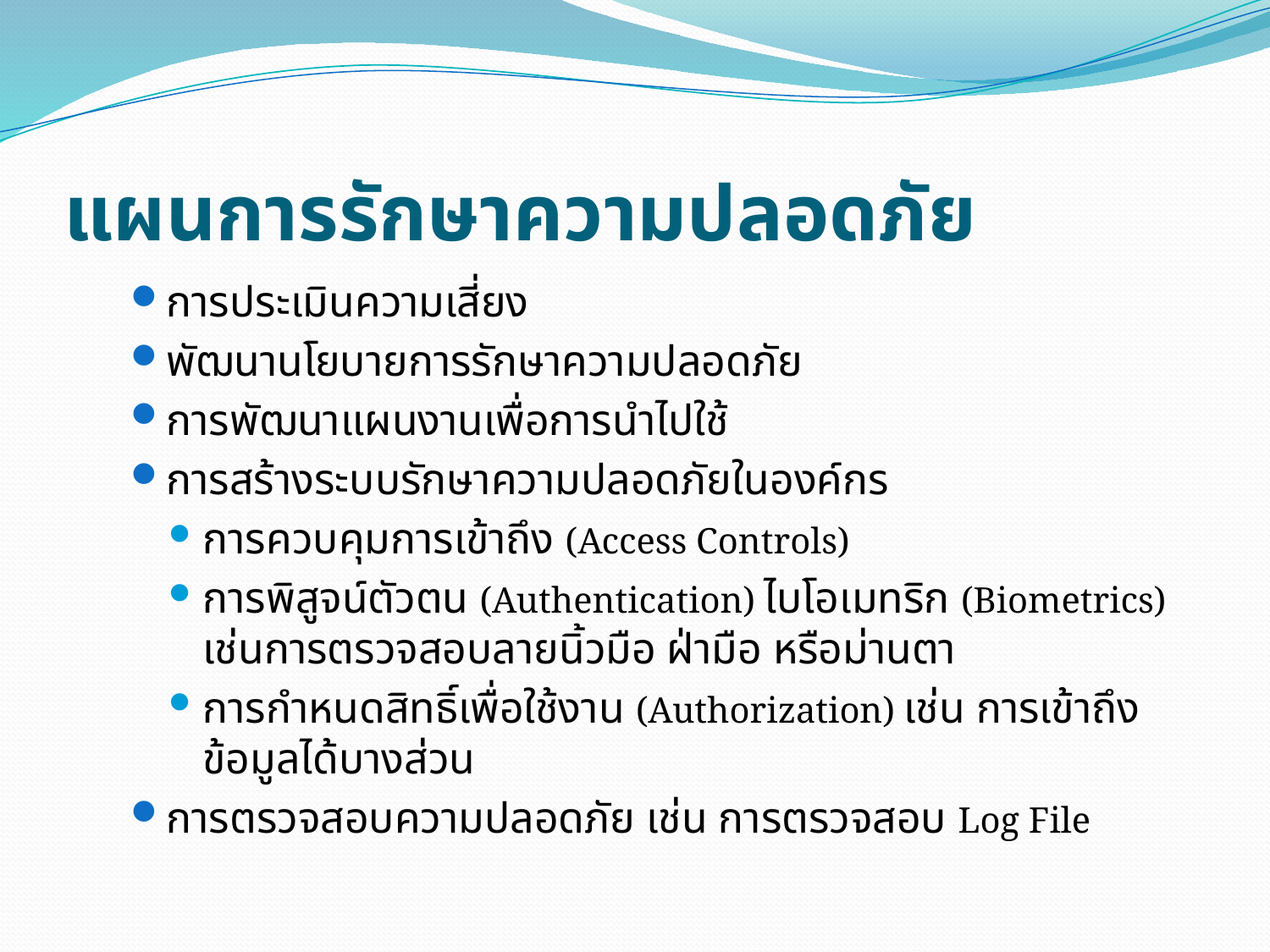

# แผนการรักษาความปลอดภัย
การประเมินความเสี่ยง
พัฒนานโยบายการรักษาความปลอดภัย
การพัฒนาแผนงานเพื่อการนำไปใช้
การสร้างระบบรักษาความปลอดภัยในองค์กร
การควบคุมการเข้าถึง (Access Controls)
การพิสูจน์ตัวตน (Authentication) ไบโอเมทริก (Biometrics) เช่นการตรวจสอบลายนิ้วมือ ฝ่ามือ หรือม่านตา
การกำหนดสิทธิ์เพื่อใช้งาน (Authorization) เช่น การเข้าถึงข้อมูลได้บางส่วน
การตรวจสอบความปลอดภัย เช่น การตรวจสอบ Log File